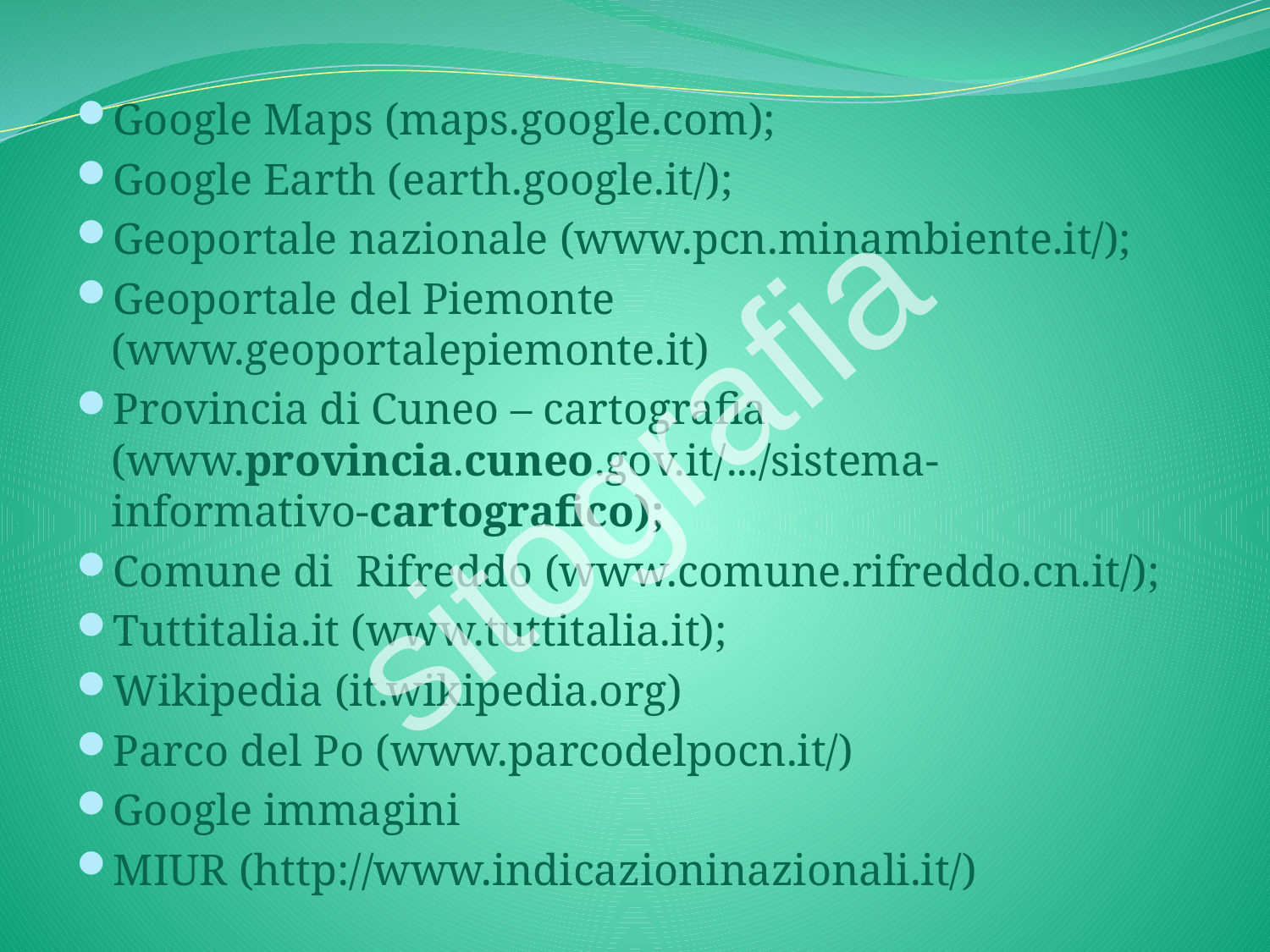

Google Maps (maps.google.com);
Google Earth (earth.google.it/‎);
Geoportale nazionale (www.pcn.minambiente.it/‎);
Geoportale del Piemonte (www.geoportalepiemonte.it)
Provincia di Cuneo – cartografia  (www.provincia.cuneo.gov.it/.../sistema-informativo-cartografico);
Comune di  Rifreddo (www.comune.rifreddo.cn.it/‎);
Tuttitalia.it (www.tuttitalia.it);
Wikipedia (it.wikipedia.org)
Parco del Po (www.parcodelpocn.it/)
Google immagini
MIUR (http://www.indicazioninazionali.it/)
# sitografia